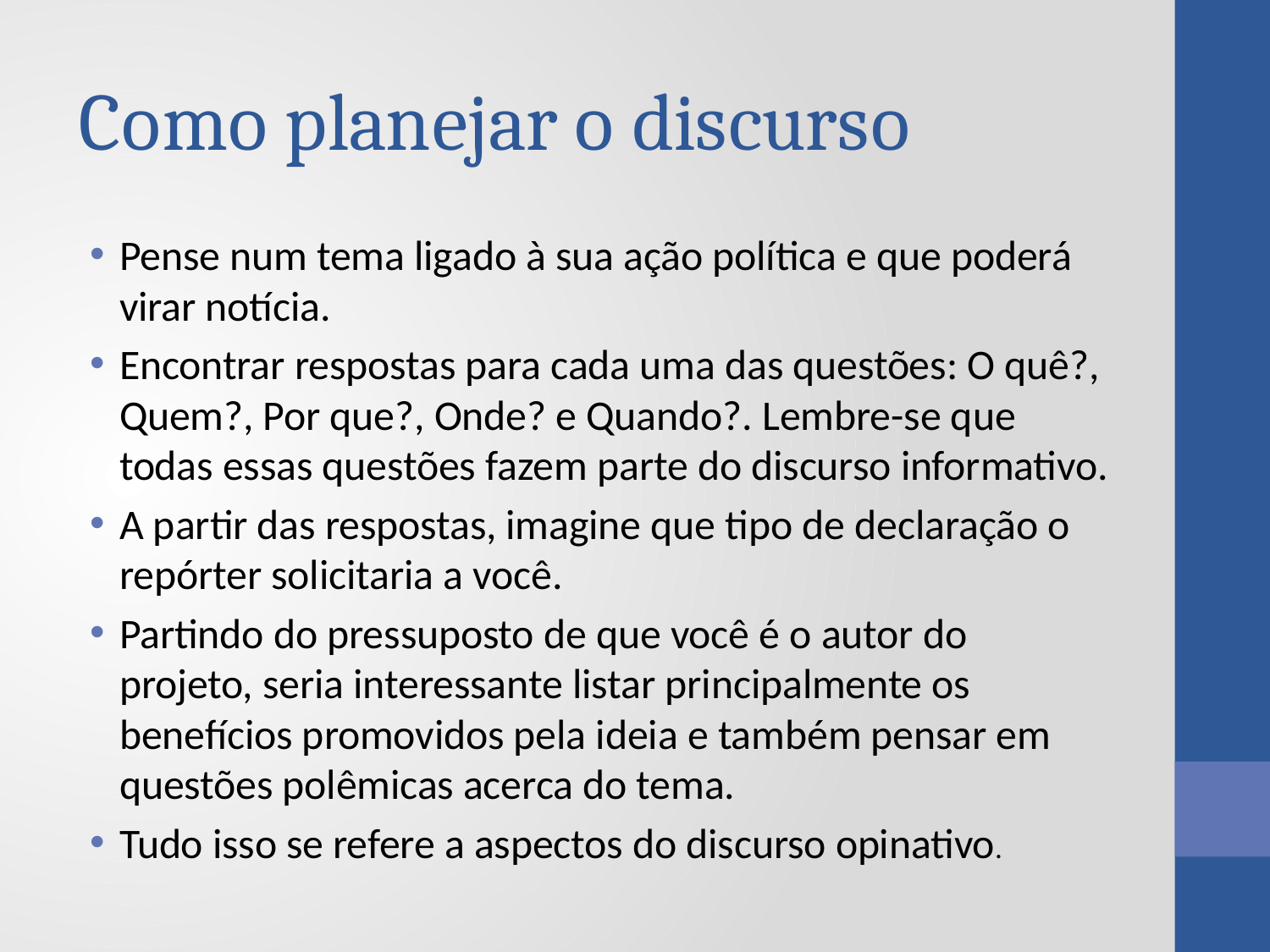

# Como planejar o discurso
Pense num tema ligado à sua ação política e que poderá virar notícia.
Encontrar respostas para cada uma das questões: O quê?, Quem?, Por que?, Onde? e Quando?. Lembre-se que todas essas questões fazem parte do discurso informativo.
A partir das respostas, imagine que tipo de declaração o repórter solicitaria a você.
Partindo do pressuposto de que você é o autor do projeto, seria interessante listar principalmente os benefícios promovidos pela ideia e também pensar em questões polêmicas acerca do tema.
Tudo isso se refere a aspectos do discurso opinativo.